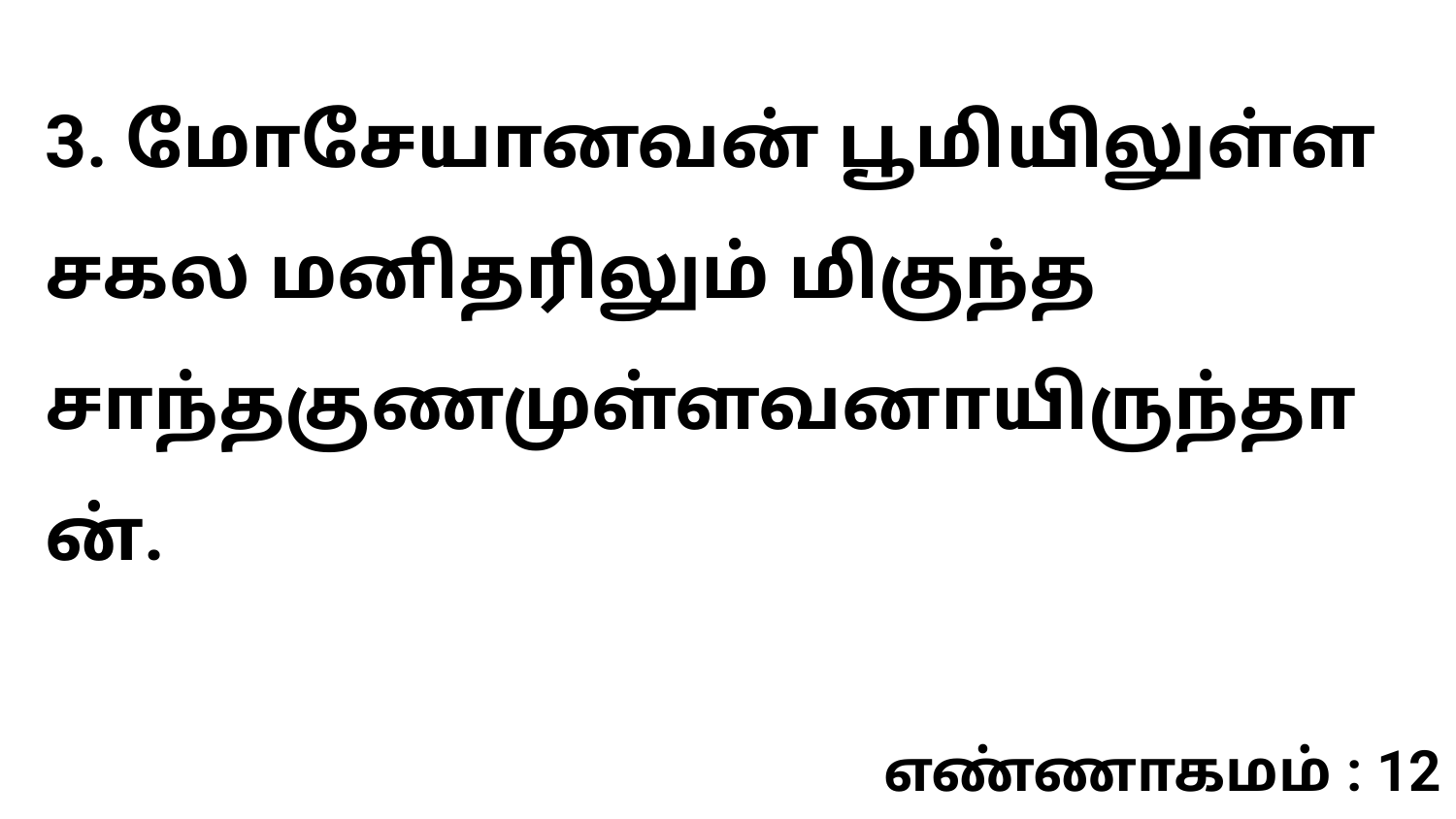

3. மோசேயானவன் பூமியிலுள்ள சகல மனிதரிலும் மிகுந்த சாந்தகுணமுள்ளவனாயிருந்தான்.
எண்ணாகமம் : 12